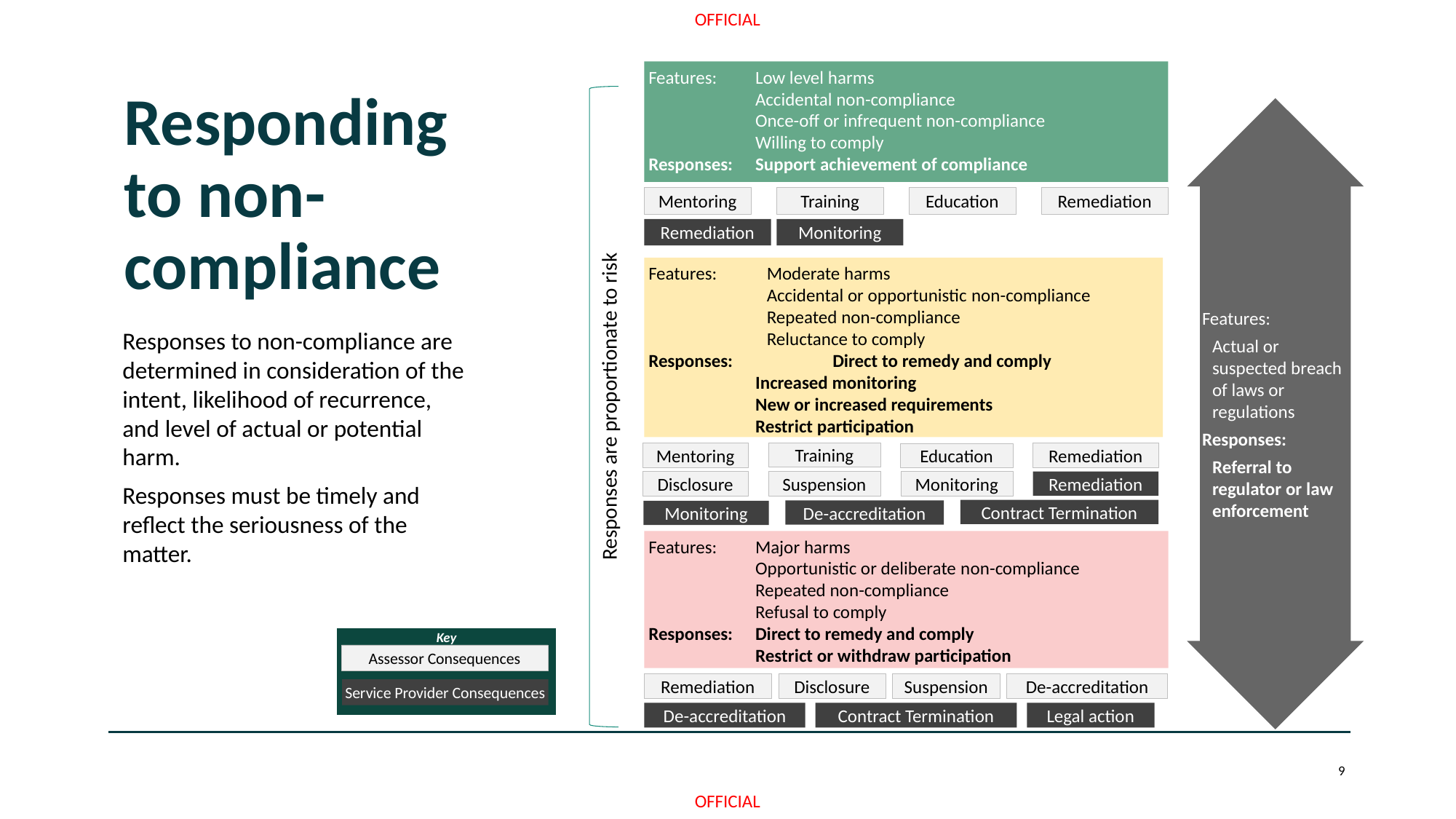

Features: 	Low level harms
	Accidental non-compliance
	Once-off or infrequent non-compliance
	Willing to comply
Responses: 	Support achievement of compliance
Mentoring
Training
Education
Remediation
Remediation
Monitoring
# Responding to non-compliance
Responses are proportionate to risk
Features:
Actual or suspected breach of laws or regulations
Responses:
Referral to regulator or law enforcement
Features:	Moderate harms
	Accidental or opportunistic non-compliance
	Repeated non-compliance
	Reluctance to comply
Responses: 	Direct to remedy and comply
	Increased monitoring
	New or increased requirements
	Restrict participation
Training
Mentoring
Remediation
Education
Disclosure
Suspension
Monitoring
Remediation
Contract Termination
De-accreditation
Monitoring
Responses to non-compliance are determined in consideration of the intent, likelihood of recurrence, and level of actual or potential harm.
Responses must be timely and reflect the seriousness of the matter.
Features:	Major harms
	Opportunistic or deliberate non-compliance
	Repeated non-compliance
	Refusal to comply
Responses: 	Direct to remedy and comply
	Restrict or withdraw participation

Remediation
Disclosure
Suspension
De-accreditation
De-accreditation
Contract Termination
Legal action
Key
Assessor Consequences
Service Provider Consequences
9